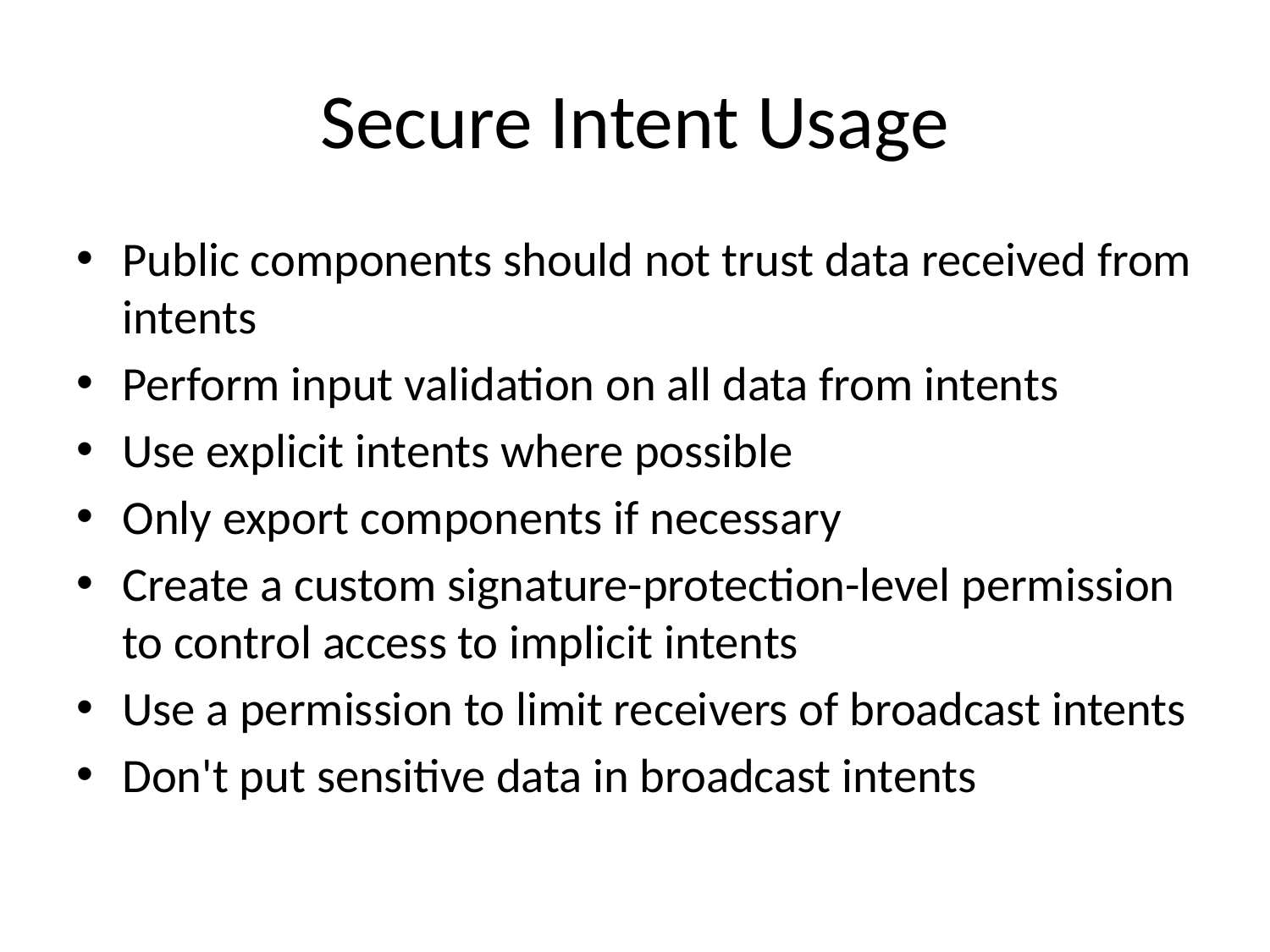

# Secure Intent Usage
Public components should not trust data received from intents
Perform input validation on all data from intents
Use explicit intents where possible
Only export components if necessary
Create a custom signature-protection-level permission to control access to implicit intents
Use a permission to limit receivers of broadcast intents
Don't put sensitive data in broadcast intents